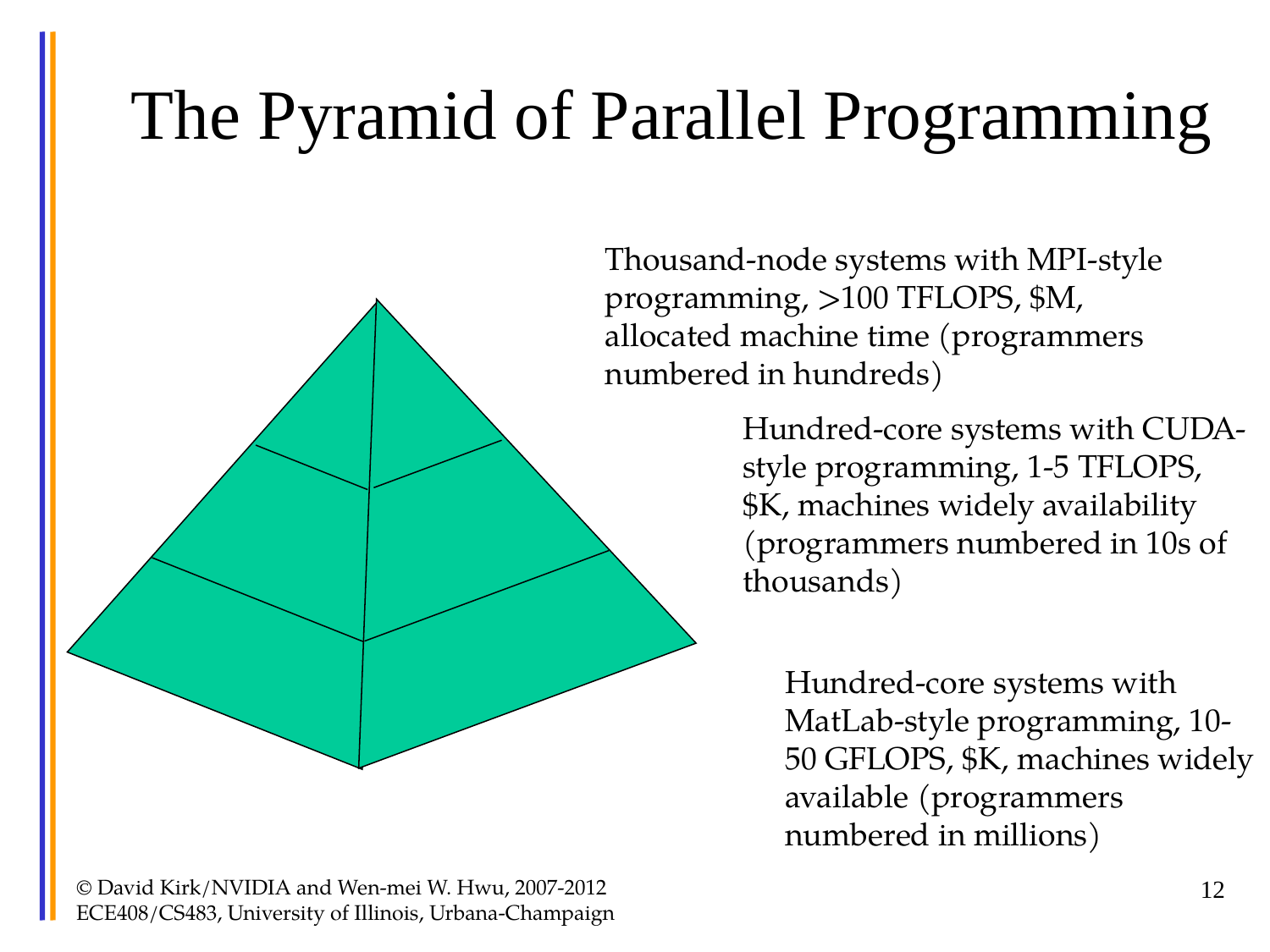

# The Pyramid of Parallel Programming
Thousand-node systems with MPI-style programming, >100 TFLOPS, $M, allocated machine time (programmers numbered in hundreds)

Hundred-core systems with CUDA-style programming, 1-5 TFLOPS, $K, machines widely availability (programmers numbered in 10s of thousands)
Hundred-core systems with MatLab-style programming, 10-50 GFLOPS, $K, machines widely available (programmers numbered in millions)
© David Kirk/NVIDIA and Wen-mei W. Hwu, 2007-2012  ECE408/CS483, University of Illinois, Urbana-Champaign
12